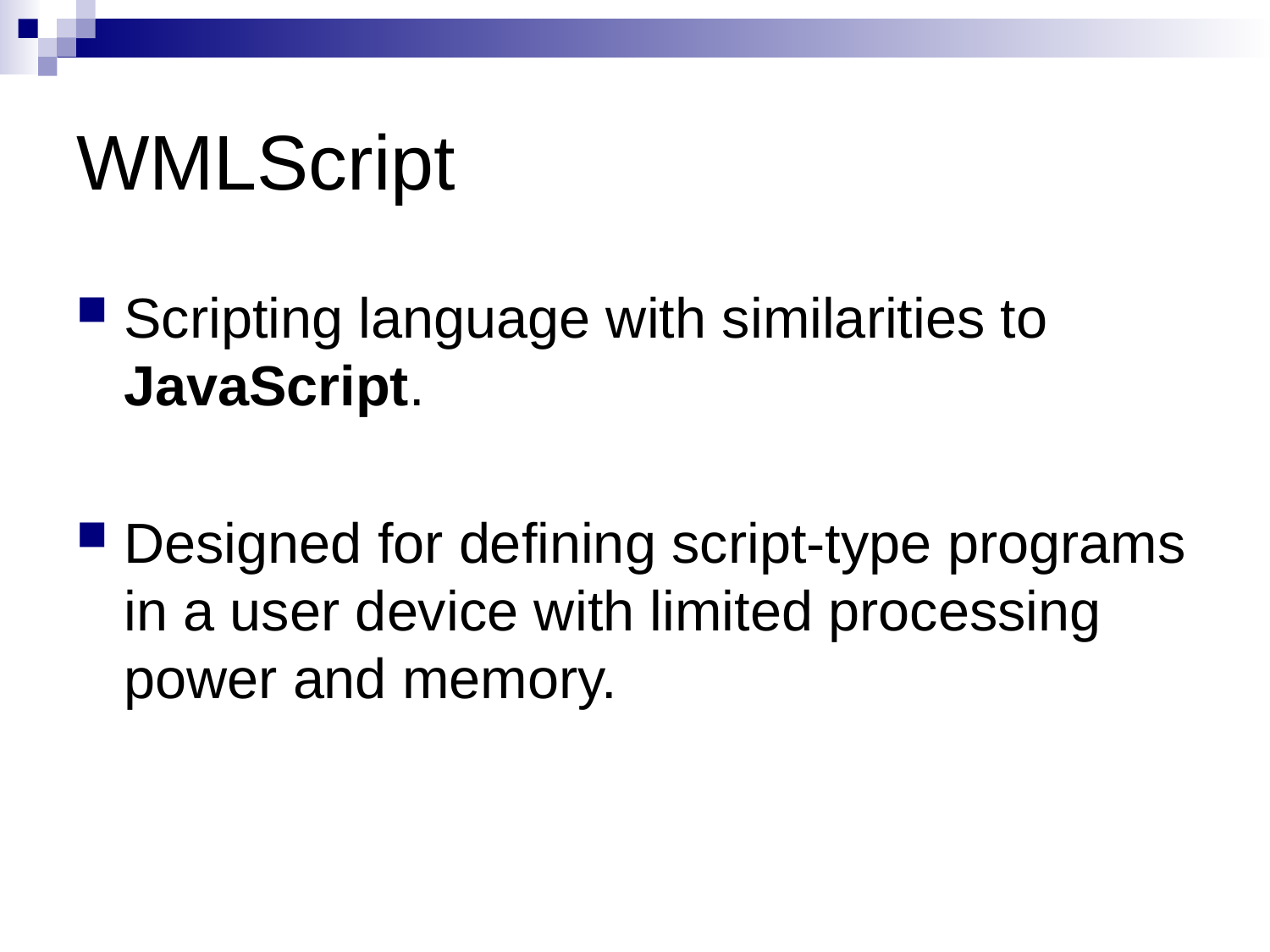

# WMLScript
Scripting language with similarities to JavaScript.

Designed for defining script-type programs in a user device with limited processing power and memory.